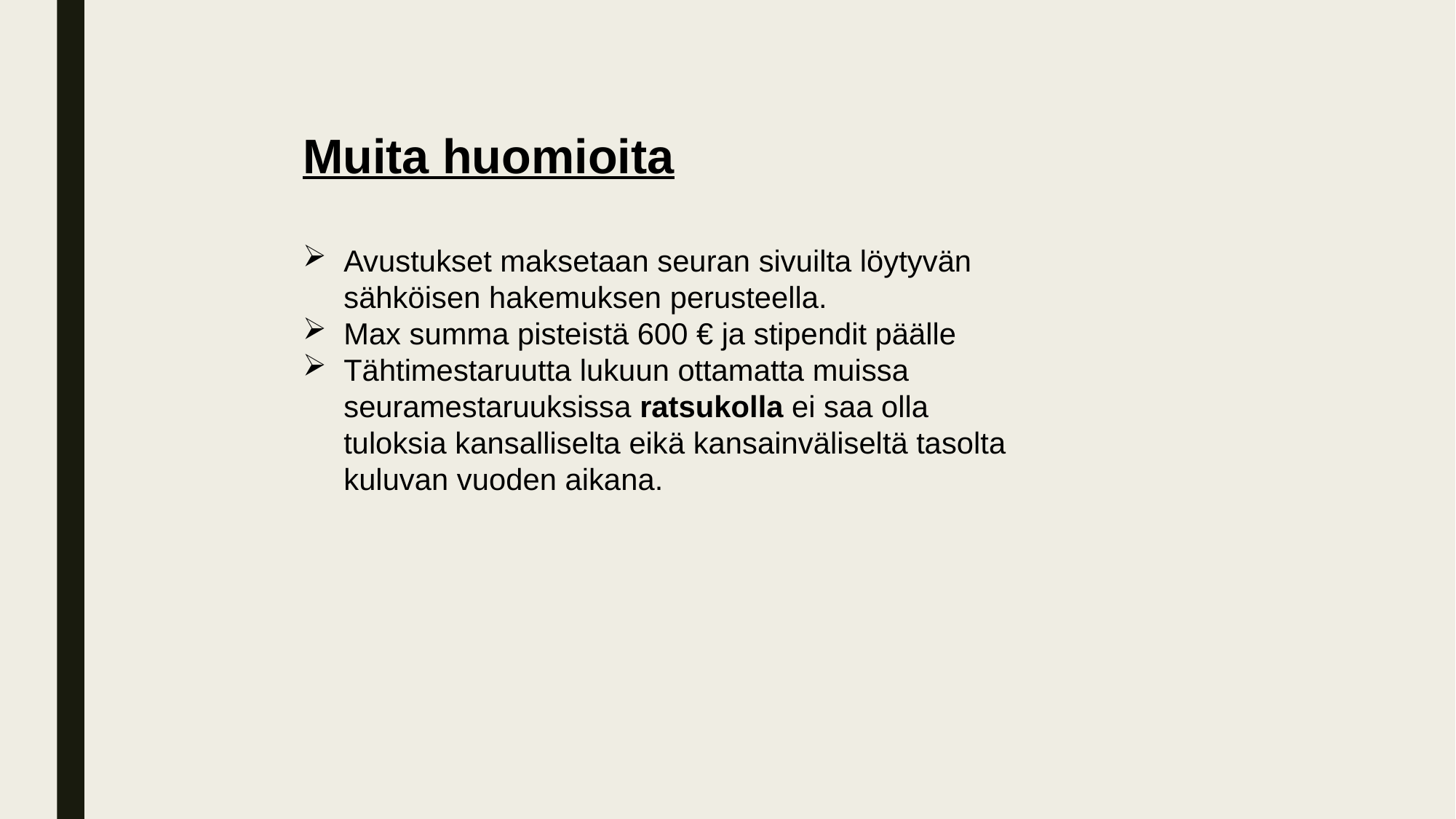

Muita huomioita

Avustukset maksetaan seuran sivuilta löytyvän sähköisen hakemuksen perusteella.
Max summa pisteistä 600 € ja stipendit päälle
Tähtimestaruutta lukuun ottamatta muissa seuramestaruuksissa ratsukolla ei saa olla tuloksia kansalliselta eikä kansainväliseltä tasolta kuluvan vuoden aikana.